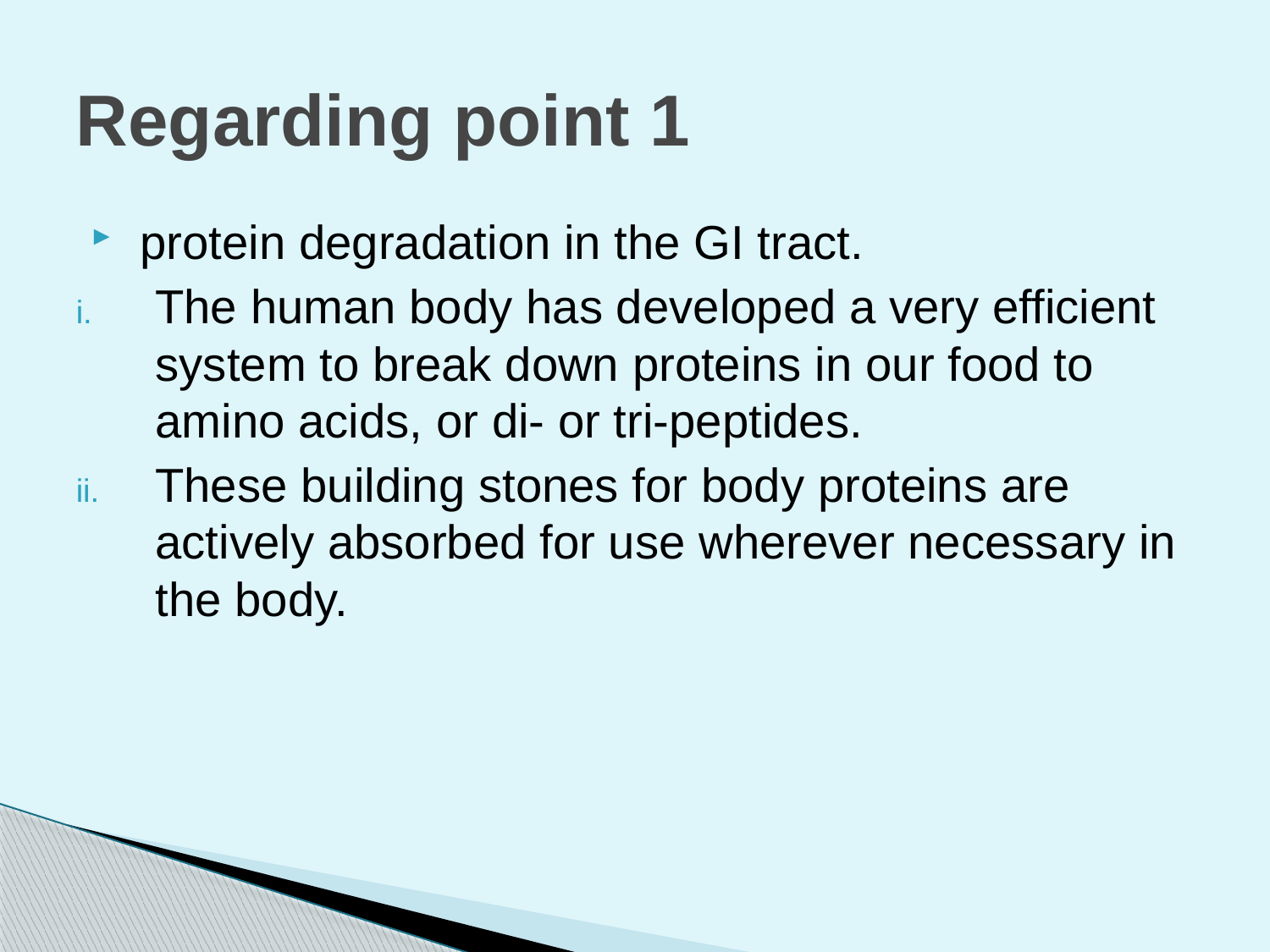

# Regarding point 1
 protein degradation in the GI tract.
The human body has developed a very efficient system to break down proteins in our food to amino acids, or di- or tri-peptides.
These building stones for body proteins are actively absorbed for use wherever necessary in the body.